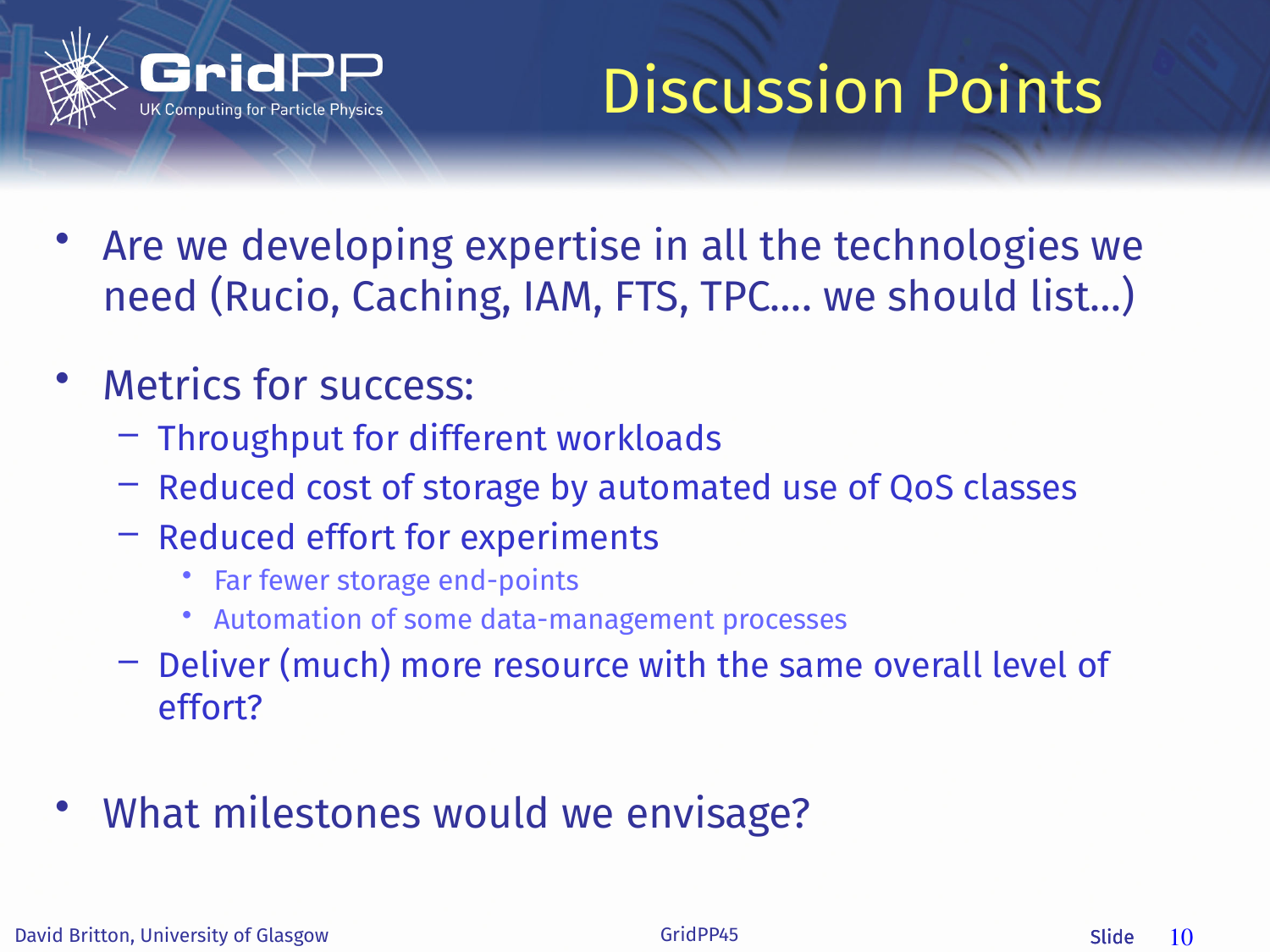

# Discussion Points
Are we developing expertise in all the technologies we need (Rucio, Caching, IAM, FTS, TPC…. we should list…)

Metrics for success:
Throughput for different workloads
Reduced cost of storage by automated use of QoS classes
Reduced effort for experiments
Far fewer storage end-points
Automation of some data-management processes
Deliver (much) more resource with the same overall level of effort?

What milestones would we envisage?
10
GridPP45
David Britton, University of Glasgow